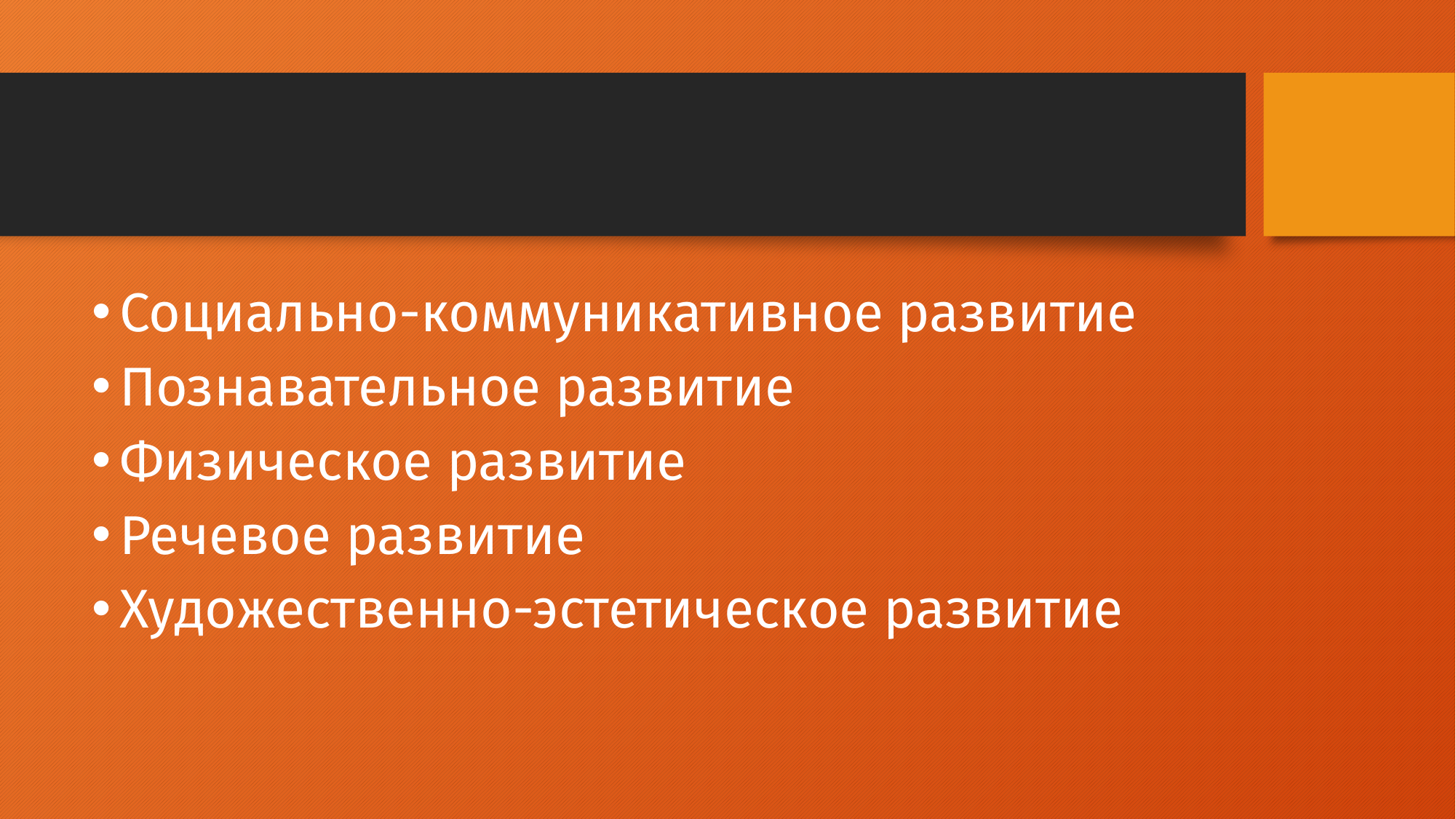

#
Социально-коммуникативное развитие
Познавательное развитие
Физическое развитие
Речевое развитие
Художественно-эстетическое развитие